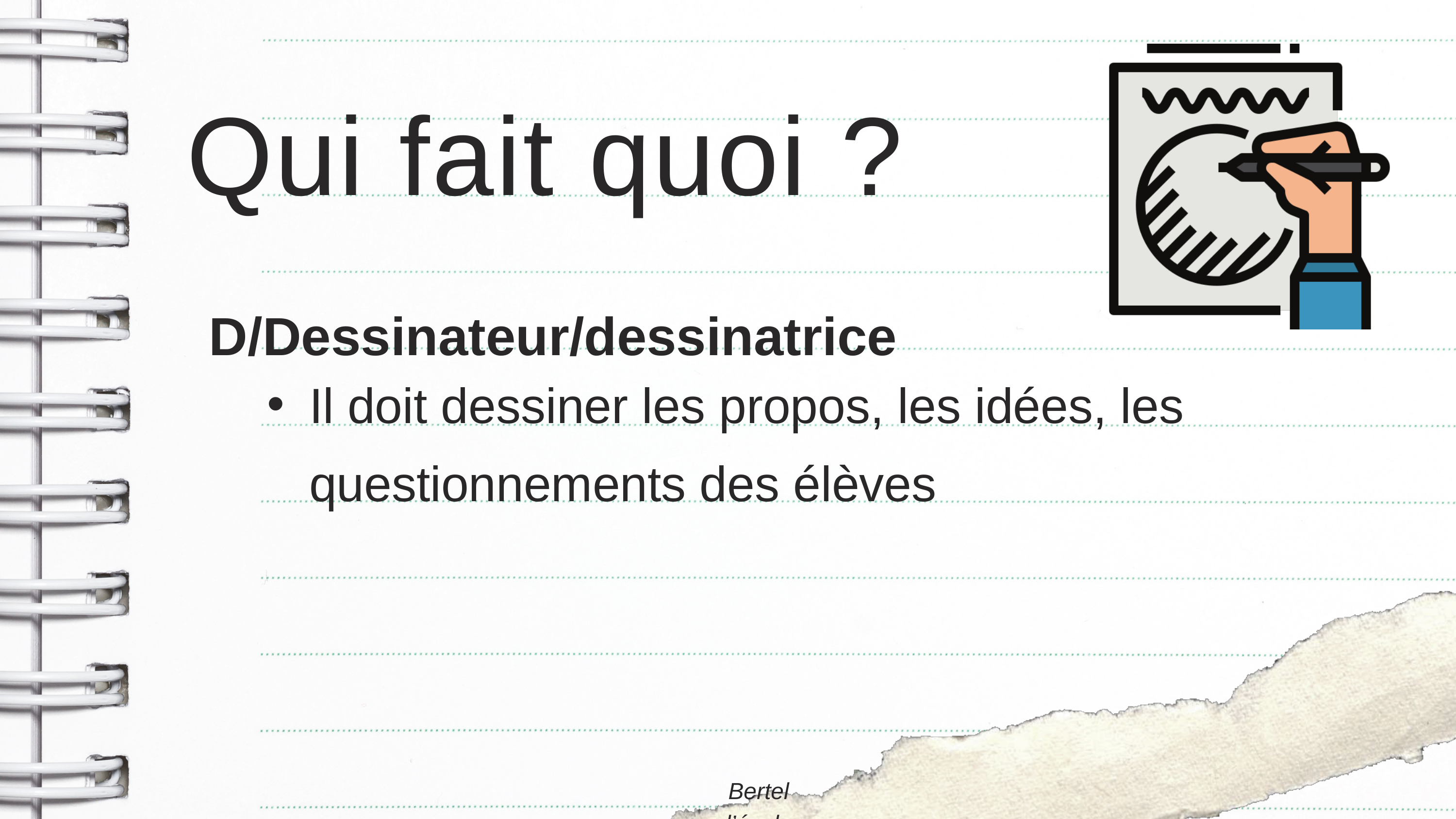

Qui fait quoi ?
D/Dessinateur/dessinatrice
Il doit dessiner les propos, les idées, les questionnements des élèves

Bertel l’école